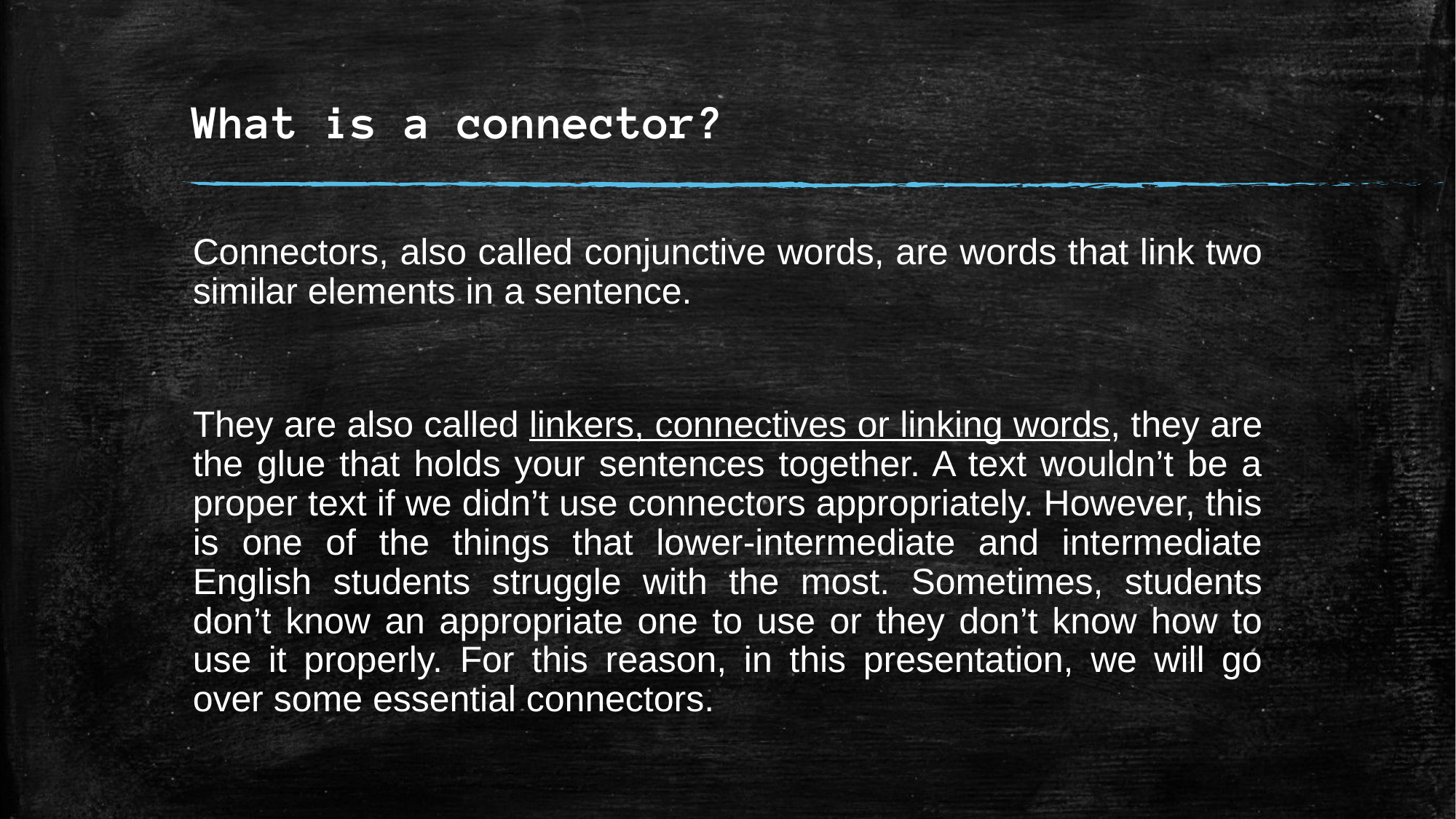

# What is a connector?
Connectors, also called conjunctive words, are words that link two similar elements in a sentence.

They are also called linkers, connectives or linking words, they are the glue that holds your sentences together. A text wouldn’t be a proper text if we didn’t use connectors appropriately. However, this is one of the things that lower-intermediate and intermediate English students struggle with the most. Sometimes, students don’t know an appropriate one to use or they don’t know how to use it properly. For this reason, in this presentation, we will go over some essential connectors.